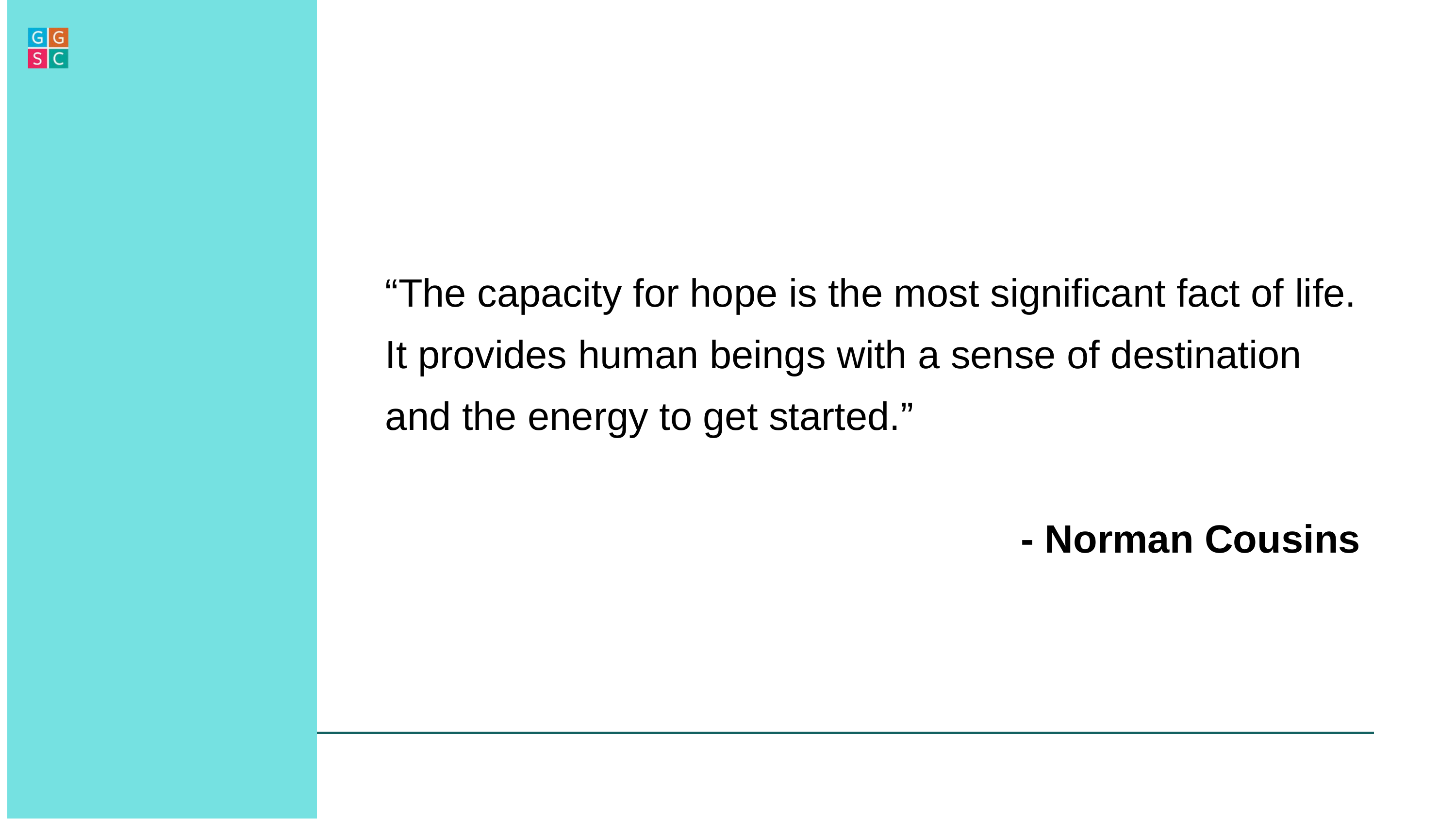

“The capacity for hope is the most significant fact of life. It provides human beings with a sense of destination and the energy to get started.”

- Norman Cousins